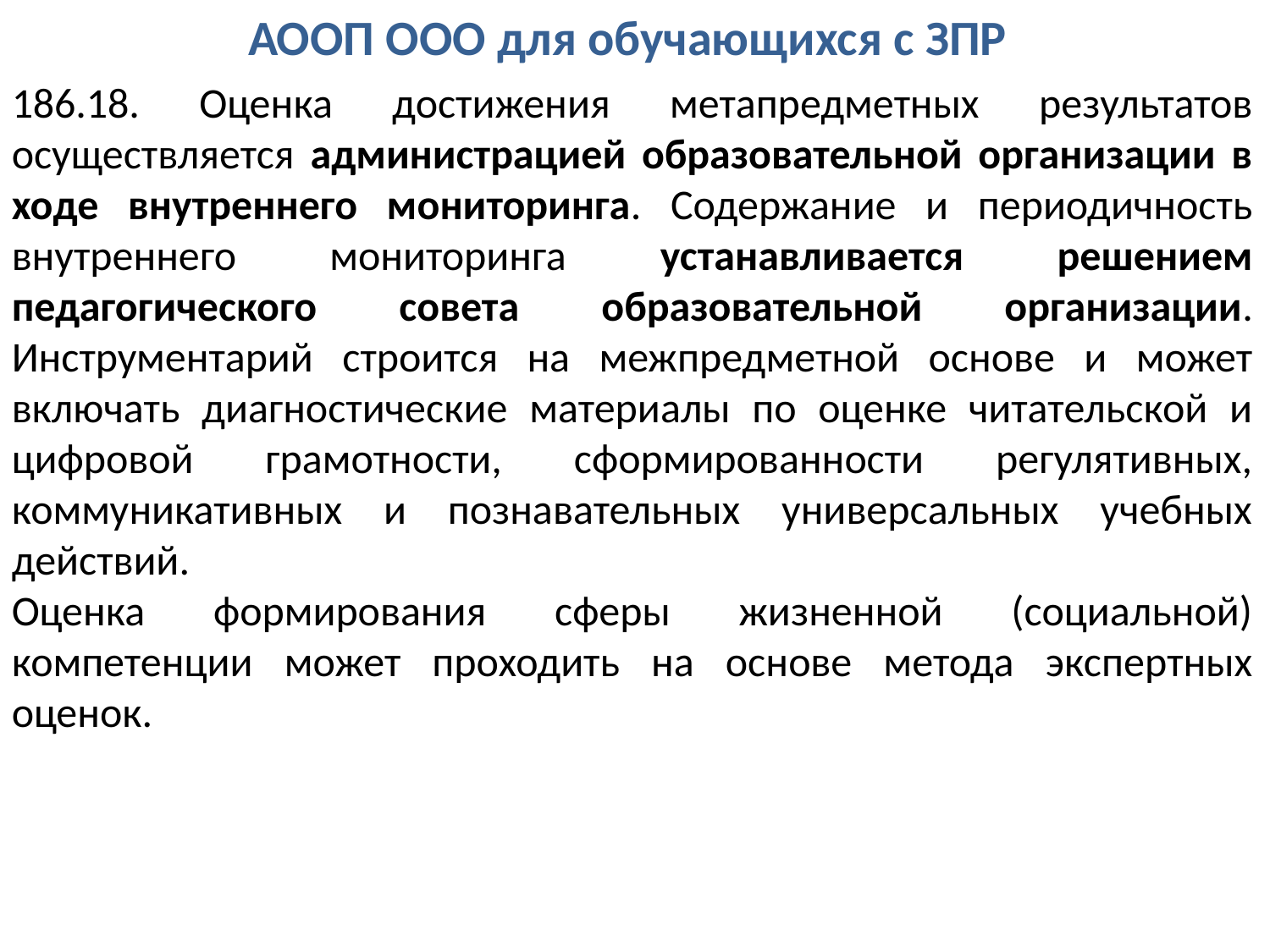

АООП ООО для обучающихся с ЗПР
186.18. Оценка достижения метапредметных результатов осуществляется администрацией образовательной организации в ходе внутреннего мониторинга. Содержание и периодичность внутреннего мониторинга устанавливается решением педагогического совета образовательной организации. Инструментарий строится на межпредметной основе и может включать диагностические материалы по оценке читательской и цифровой грамотности, сформированности регулятивных, коммуникативных и познавательных универсальных учебных действий.
Оценка формирования сферы жизненной (социальной) компетенции может проходить на основе метода экспертных оценок.